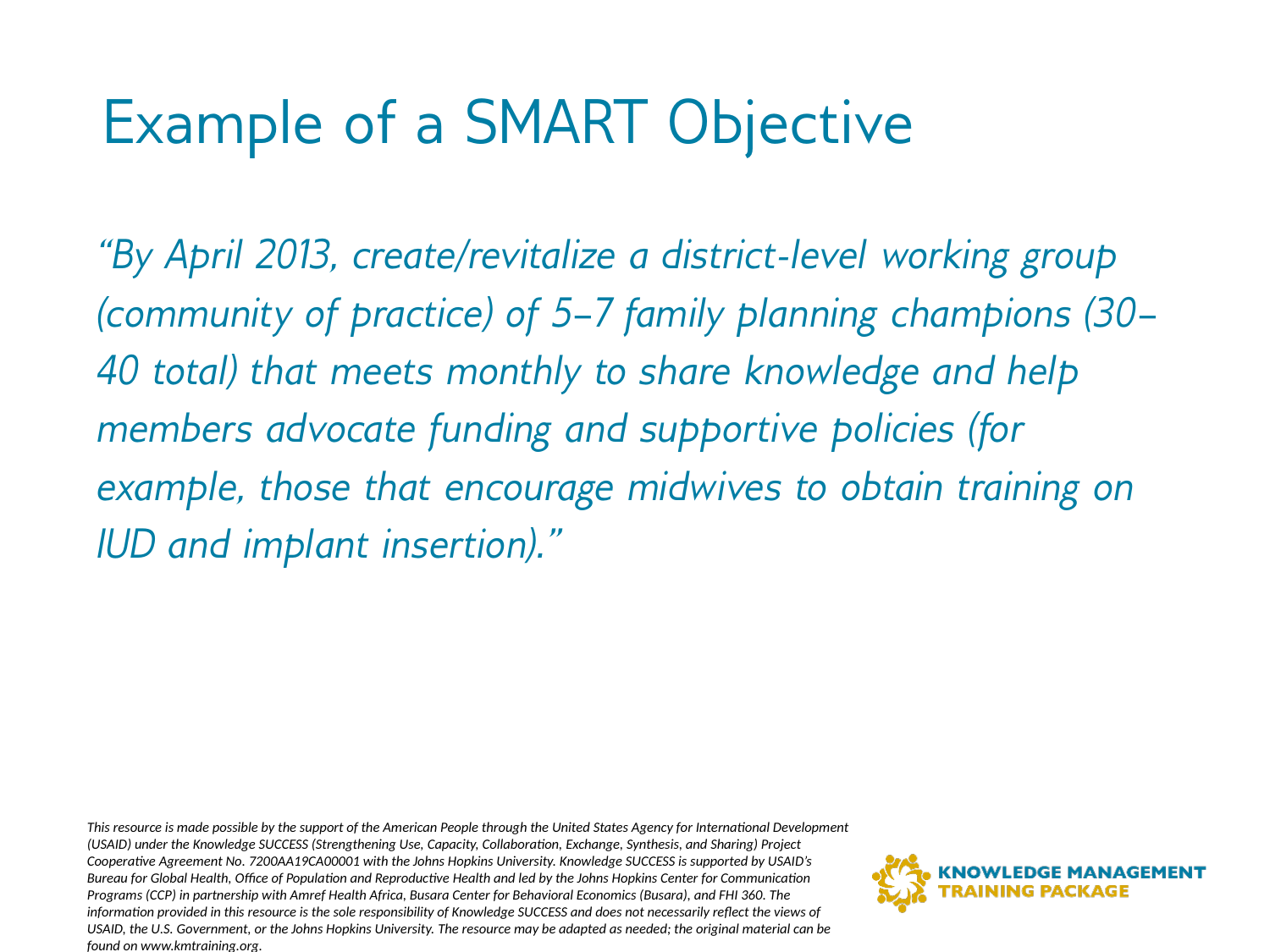

# Example of a SMART Objective
“By April 2013, create/revitalize a district-level working group (community of practice) of 5–7 family planning champions (30–40 total) that meets monthly to share knowledge and help members advocate funding and supportive policies (for example, those that encourage midwives to obtain training on IUD and implant insertion).”